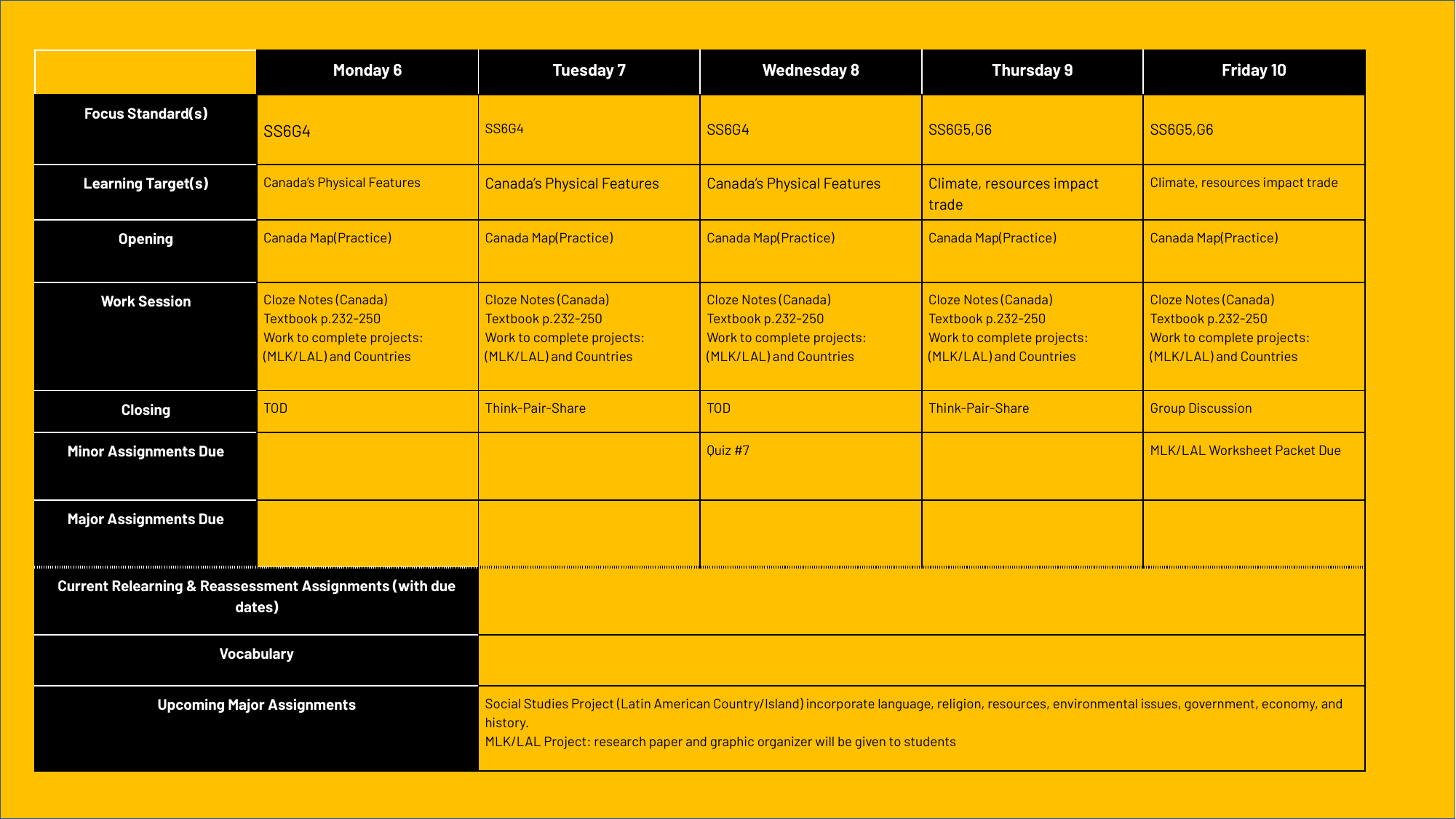

|  | Monday 6 | Tuesday 7 | Wednesday 8 | Thursday 9 | Friday 10 |
| --- | --- | --- | --- | --- | --- |
| Focus Standard(s) | SS6G4 | SS6G4 | SS6G4 | SS6G5,G6 | SS6G5,G6 |
| Learning Target(s) | Canada’s Physical Features | Canada’s Physical Features | Canada’s Physical Features | Climate, resources impact trade | Climate, resources impact trade |
| Opening | Canada Map(Practice) | Canada Map(Practice) | Canada Map(Practice) | Canada Map(Practice) | Canada Map(Practice) |
| Work Session | Cloze Notes (Canada) Textbook p.232-250 Work to complete projects: (MLK/LAL) and Countries | Cloze Notes (Canada) Textbook p.232-250 Work to complete projects: (MLK/LAL) and Countries | Cloze Notes (Canada) Textbook p.232-250 Work to complete projects: (MLK/LAL) and Countries | Cloze Notes (Canada) Textbook p.232-250 Work to complete projects: (MLK/LAL) and Countries | Cloze Notes (Canada) Textbook p.232-250 Work to complete projects: (MLK/LAL) and Countries |
| Closing | TOD | Think-Pair-Share | TOD | Think-Pair-Share | Group Discussion |
| Minor Assignments Due |  |  | Quiz #7 |  | MLK/LAL Worksheet Packet Due |
| Major Assignments Due |  |  |  |  |  |
| Current Relearning & Reassessment Assignments (with due dates) |  |  |  |  |  |
| Vocabulary |  |  |  |  |  |
| Upcoming Major Assignments |  | Social Studies Project (Latin American Country/Island) incorporate language, religion, resources, environmental issues, government, economy, and history. MLK/LAL Project: research paper and graphic organizer will be given to students |  |  |  |